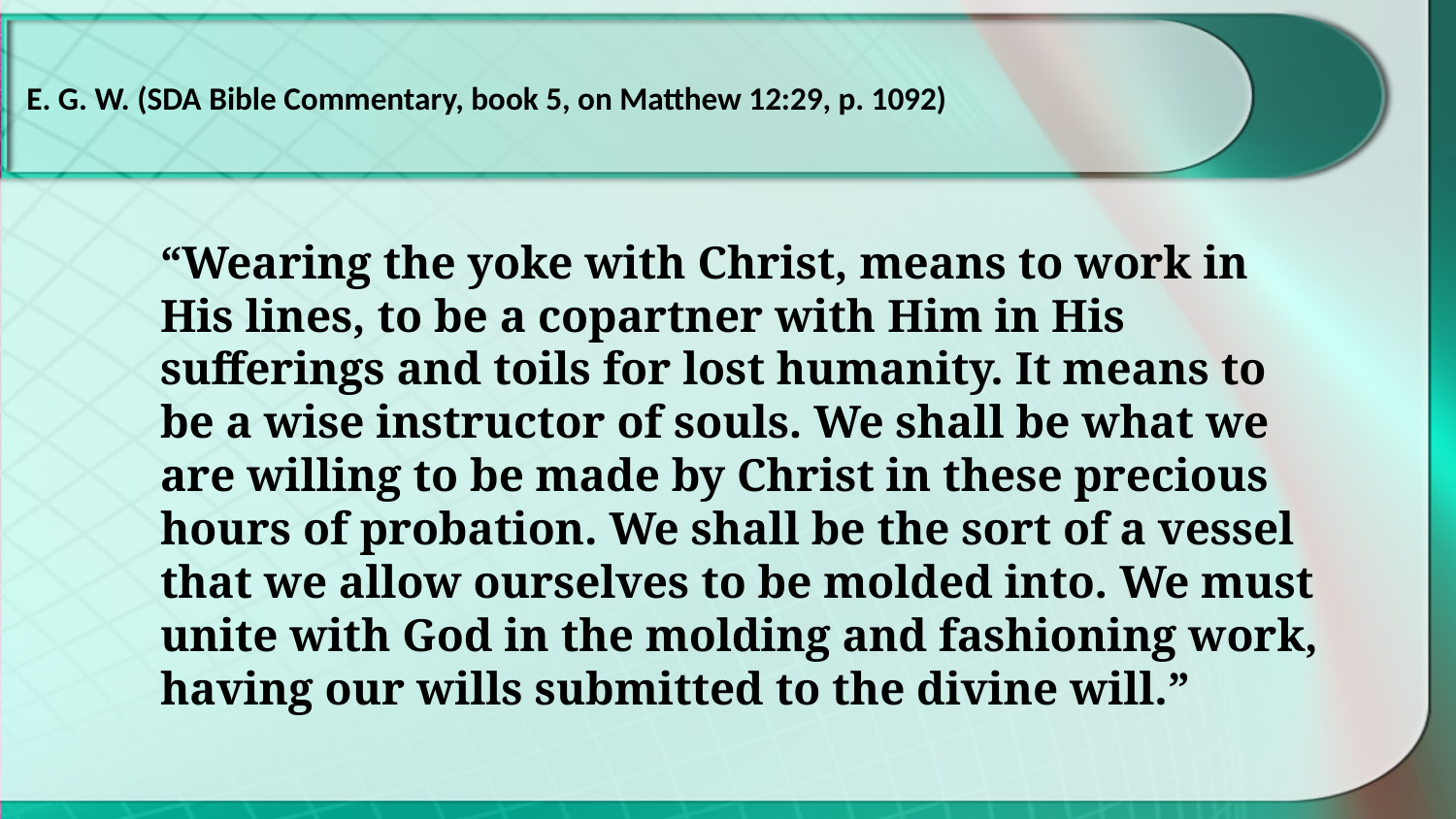

E. G. W. (SDA Bible Commentary, book 5, on Matthew 12:29, p. 1092)
“Wearing the yoke with Christ, means to work in His lines, to be a copartner with Him in His sufferings and toils for lost humanity. It means to be a wise instructor of souls. We shall be what we are willing to be made by Christ in these precious hours of probation. We shall be the sort of a vessel that we allow ourselves to be molded into. We must unite with God in the molding and fashioning work, having our wills submitted to the divine will.”